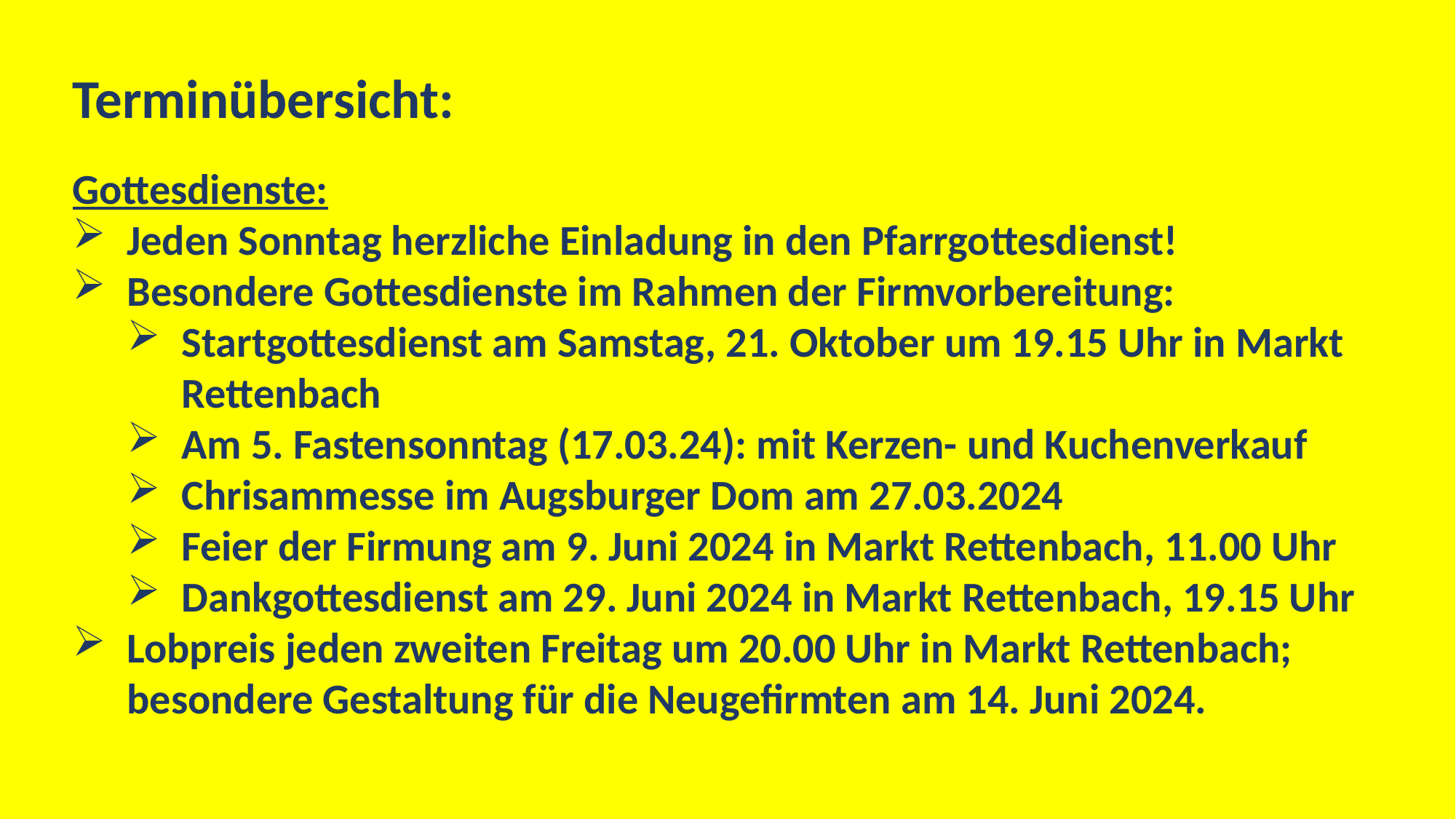

Terminübersicht:

Gottesdienste:
Jeden Sonntag herzliche Einladung in den Pfarrgottesdienst!
Besondere Gottesdienste im Rahmen der Firmvorbereitung:
Startgottesdienst am Samstag, 21. Oktober um 19.15 Uhr in Markt Rettenbach
Am 5. Fastensonntag (17.03.24): mit Kerzen- und Kuchenverkauf
Chrisammesse im Augsburger Dom am 27.03.2024
Feier der Firmung am 9. Juni 2024 in Markt Rettenbach, 11.00 Uhr
Dankgottesdienst am 29. Juni 2024 in Markt Rettenbach, 19.15 Uhr
Lobpreis jeden zweiten Freitag um 20.00 Uhr in Markt Rettenbach; besondere Gestaltung für die Neugefirmten am 14. Juni 2024.